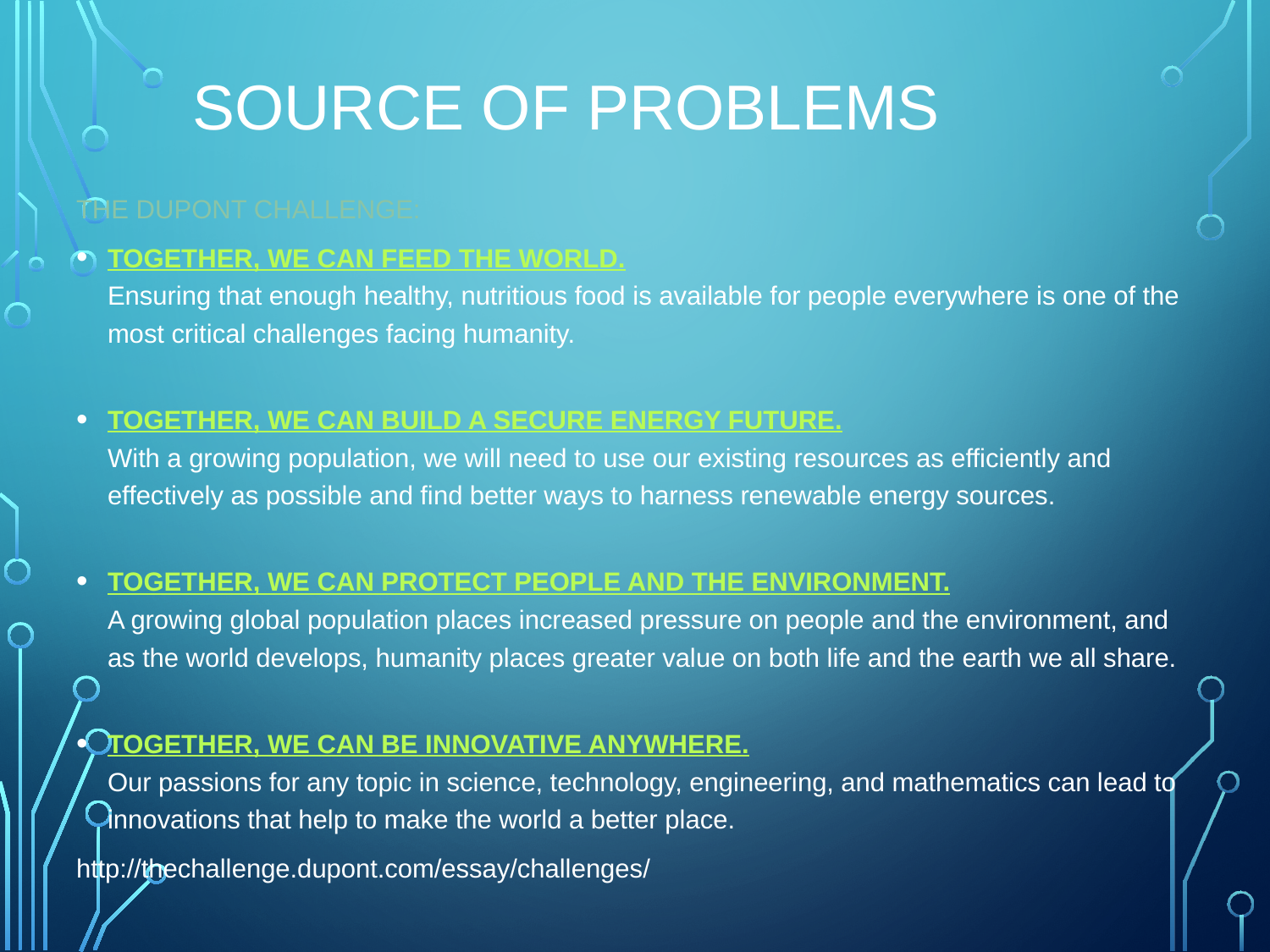

# Source of Problems
THE DUPONT CHALLENGE:
TOGETHER, WE CAN FEED THE WORLD. 
Ensuring that enough healthy, nutritious food is available for people everywhere is one of the most critical challenges facing humanity.
TOGETHER, WE CAN BUILD A SECURE ENERGY FUTURE. 
With a growing population, we will need to use our existing resources as efficiently and effectively as possible and find better ways to harness renewable energy sources.
TOGETHER, WE CAN PROTECT PEOPLE AND THE ENVIRONMENT. 
A growing global population places increased pressure on people and the environment, and as the world develops, humanity places greater value on both life and the earth we all share.
TOGETHER, WE CAN BE INNOVATIVE ANYWHERE. 
Our passions for any topic in science, technology, engineering, and mathematics can lead to innovations that help to make the world a better place.
http://thechallenge.dupont.com/essay/challenges/